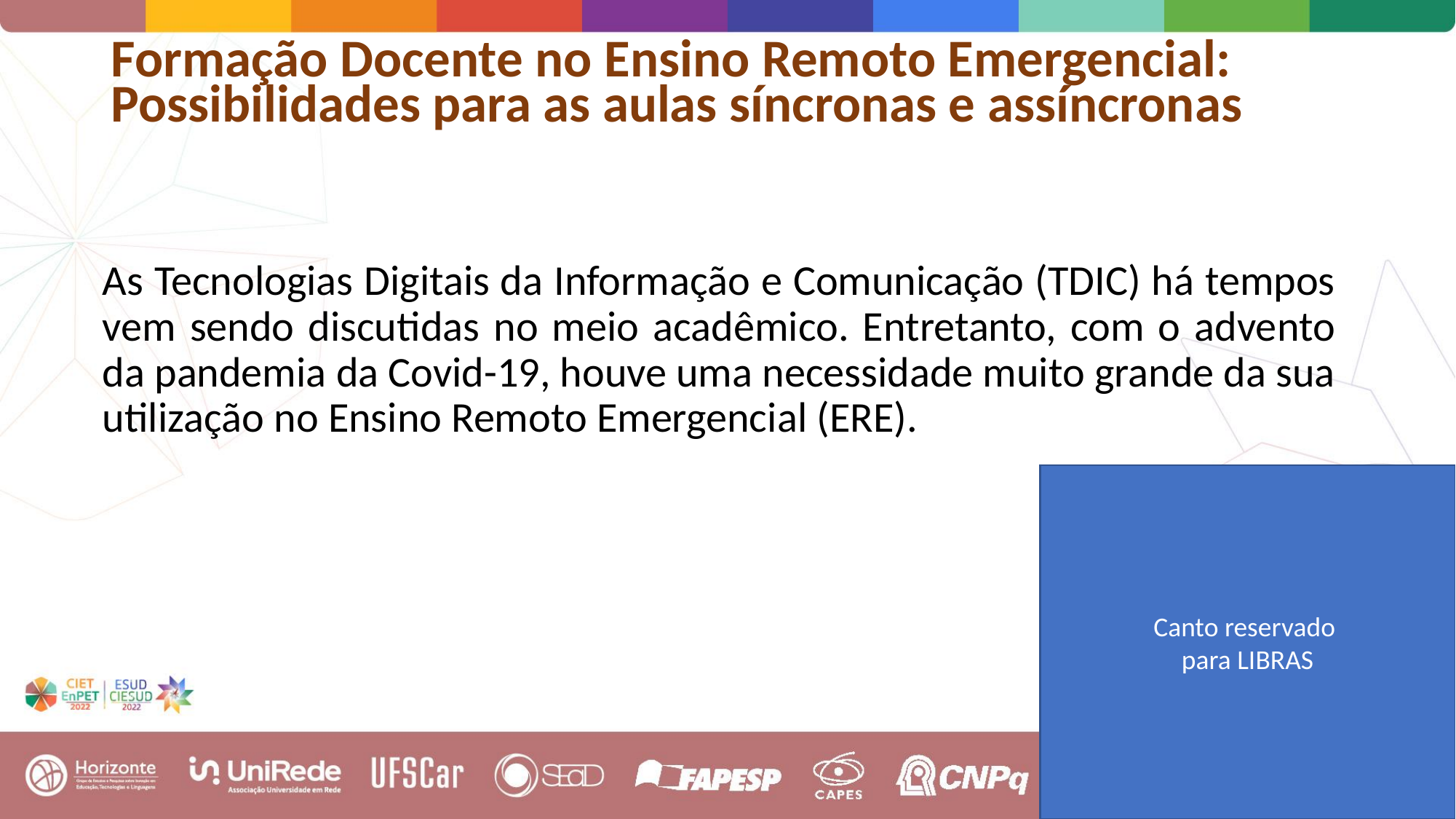

# Formação Docente no Ensino Remoto Emergencial: Possibilidades para as aulas síncronas e assíncronas
As Tecnologias Digitais da Informação e Comunicação (TDIC) há tempos vem sendo discutidas no meio acadêmico. Entretanto, com o advento da pandemia da Covid-19, houve uma necessidade muito grande da sua utilização no Ensino Remoto Emergencial (ERE).

Canto reservado
para LIBRAS